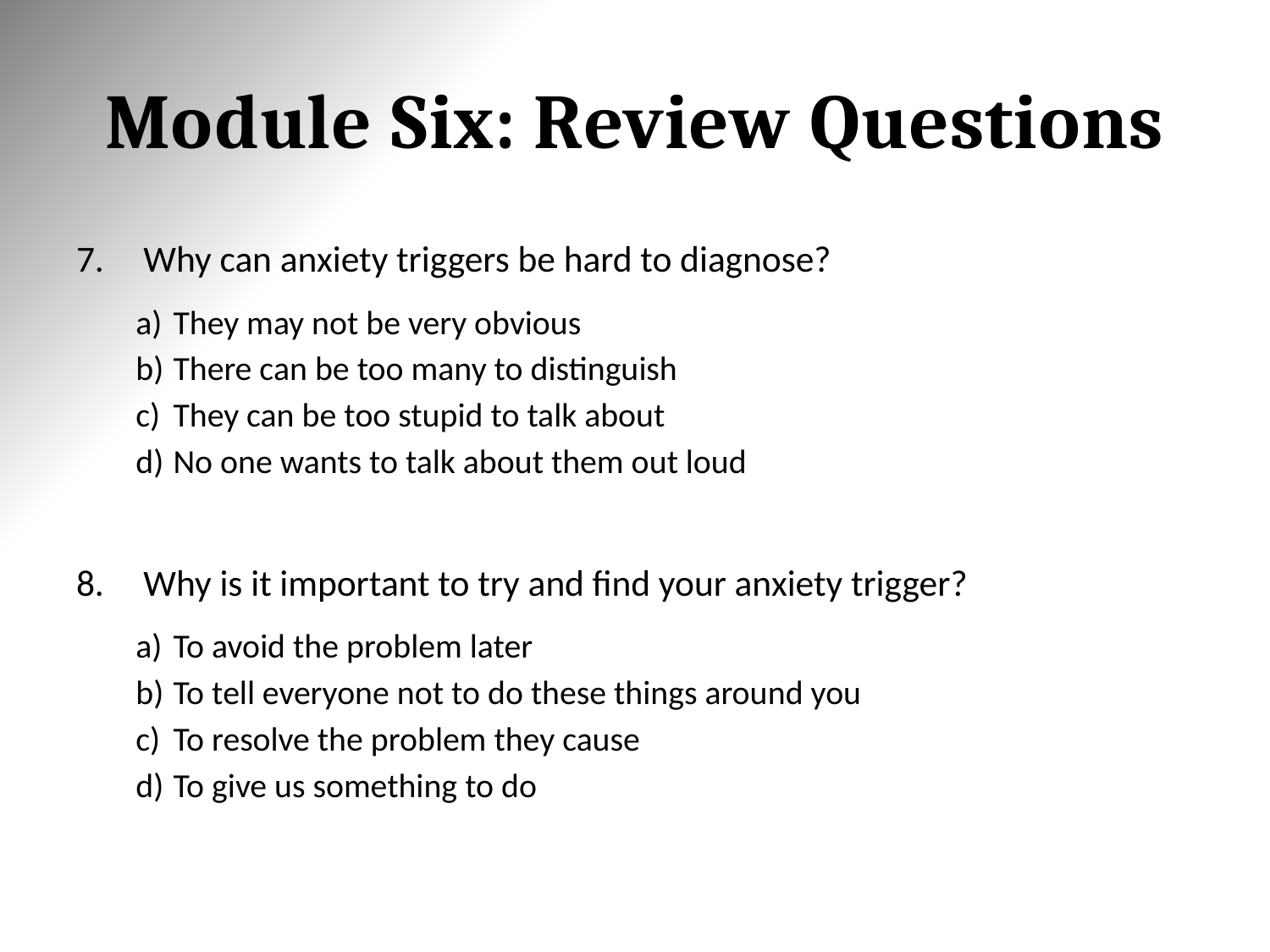

# Module Six: Review Questions
Why can anxiety triggers be hard to diagnose?
They may not be very obvious
There can be too many to distinguish
They can be too stupid to talk about
No one wants to talk about them out loud

Why is it important to try and find your anxiety trigger?
To avoid the problem later
To tell everyone not to do these things around you
To resolve the problem they cause
To give us something to do